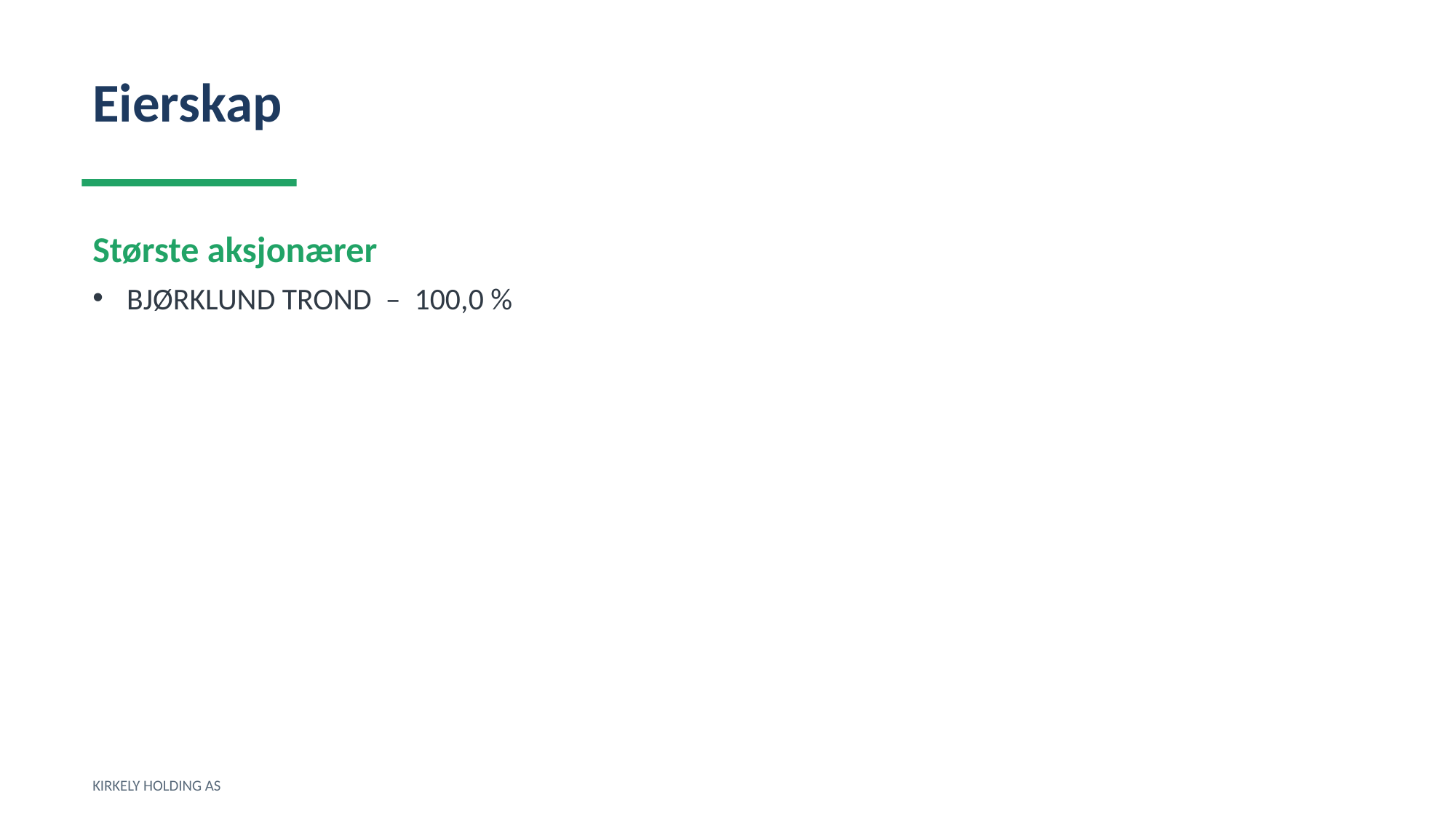

Eierskap

Største aksjonærer
BJØRKLUND TROND  –  100,0 %
KIRKELY HOLDING AS